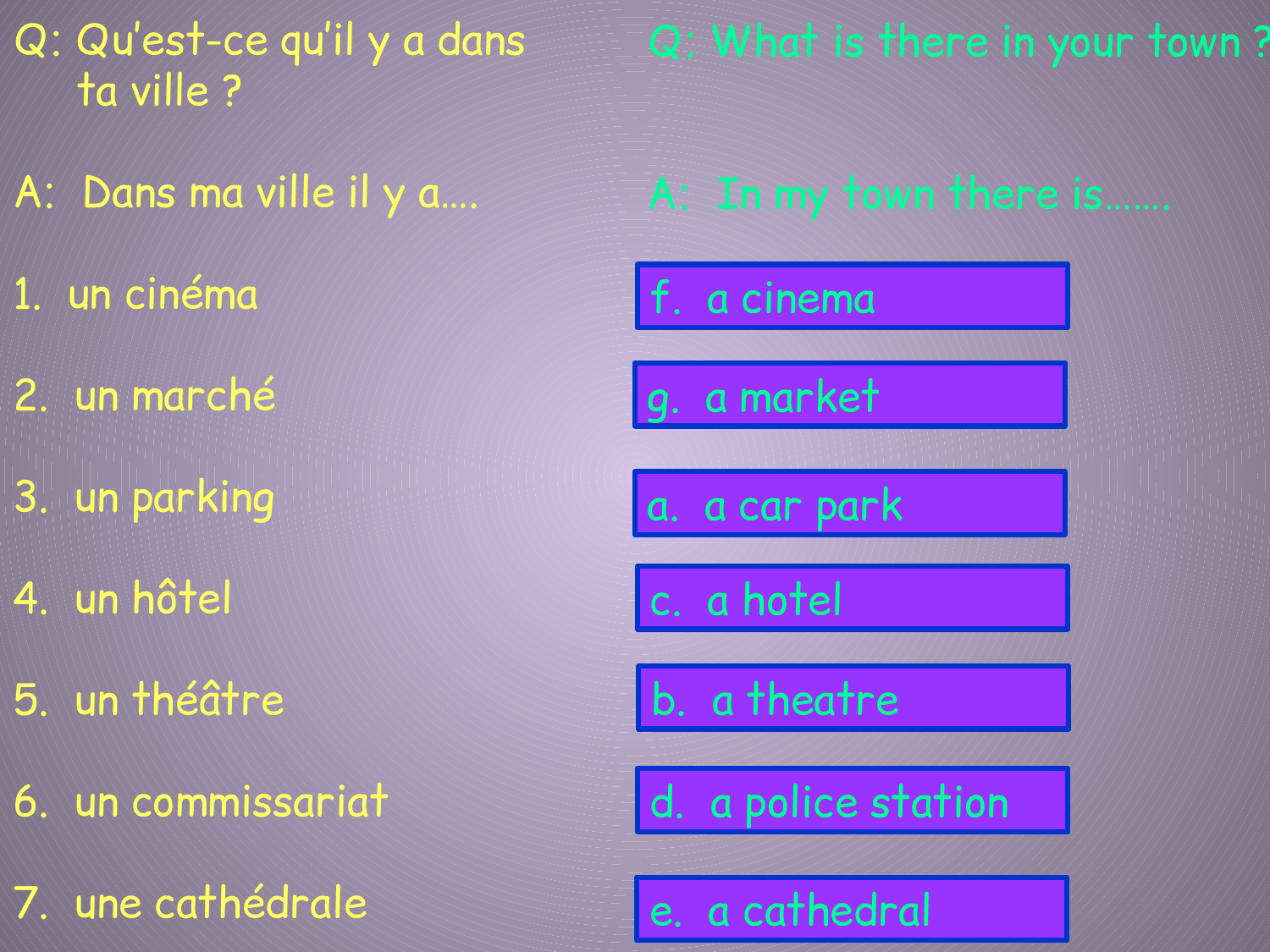

Q: Qu’est-ce qu’il y a dans
     ta ville ?

A:  Dans ma ville il y a….

1.  un cinéma

2.  un marché

3.  un parking

4.  un hôtel

5.  un théâtre

6.  un commissariat

7.  une cathédrale
Q: What is there in your town ?

A:  In my town there is…….

a car park

a theatre

a hotel

a police station

a cathedral

a cinema

a market

f.  a cinema
g.  a market
a.  a car park
c.  a hotel
b.  a theatre
d.  a police station
e.  a cathedral